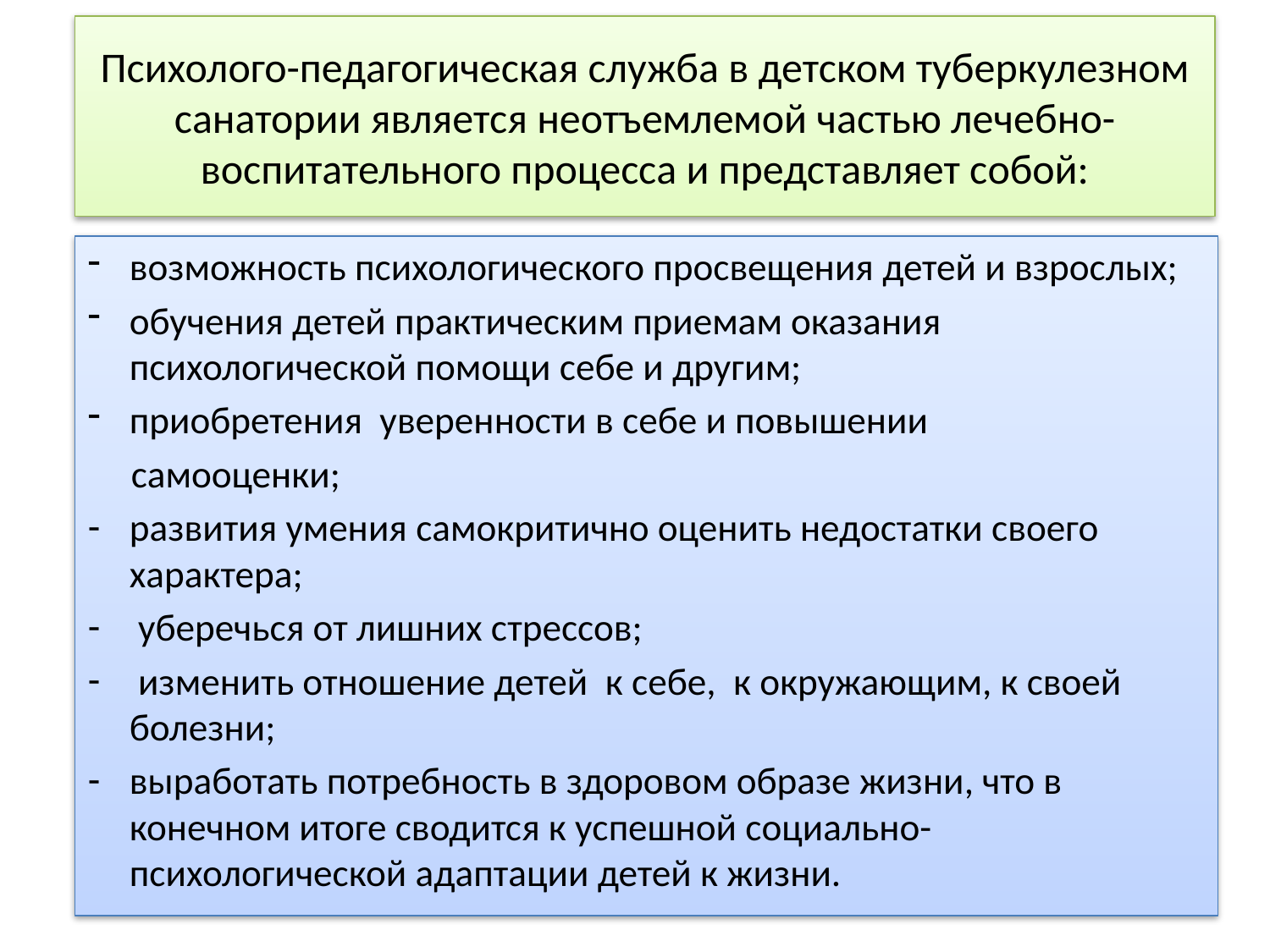

# Психолого-педагогическая служба в детском туберкулезном санатории является неотъемлемой частью лечебно-воспитательного процесса и представляет собой:
возможность психологического просвещения детей и взрослых;
обучения детей практическим приемам оказания психологической помощи себе и другим;
приобретения  уверенности в себе и повышении
     самооценки;
развития умения самокритично оценить недостатки своего характера;
 уберечься от лишних стрессов;
 изменить отношение детей  к себе,  к окружающим, к своей болезни;
выработать потребность в здоровом образе жизни, что в конечном итоге сводится к успешной социально-психологической адаптации детей к жизни.